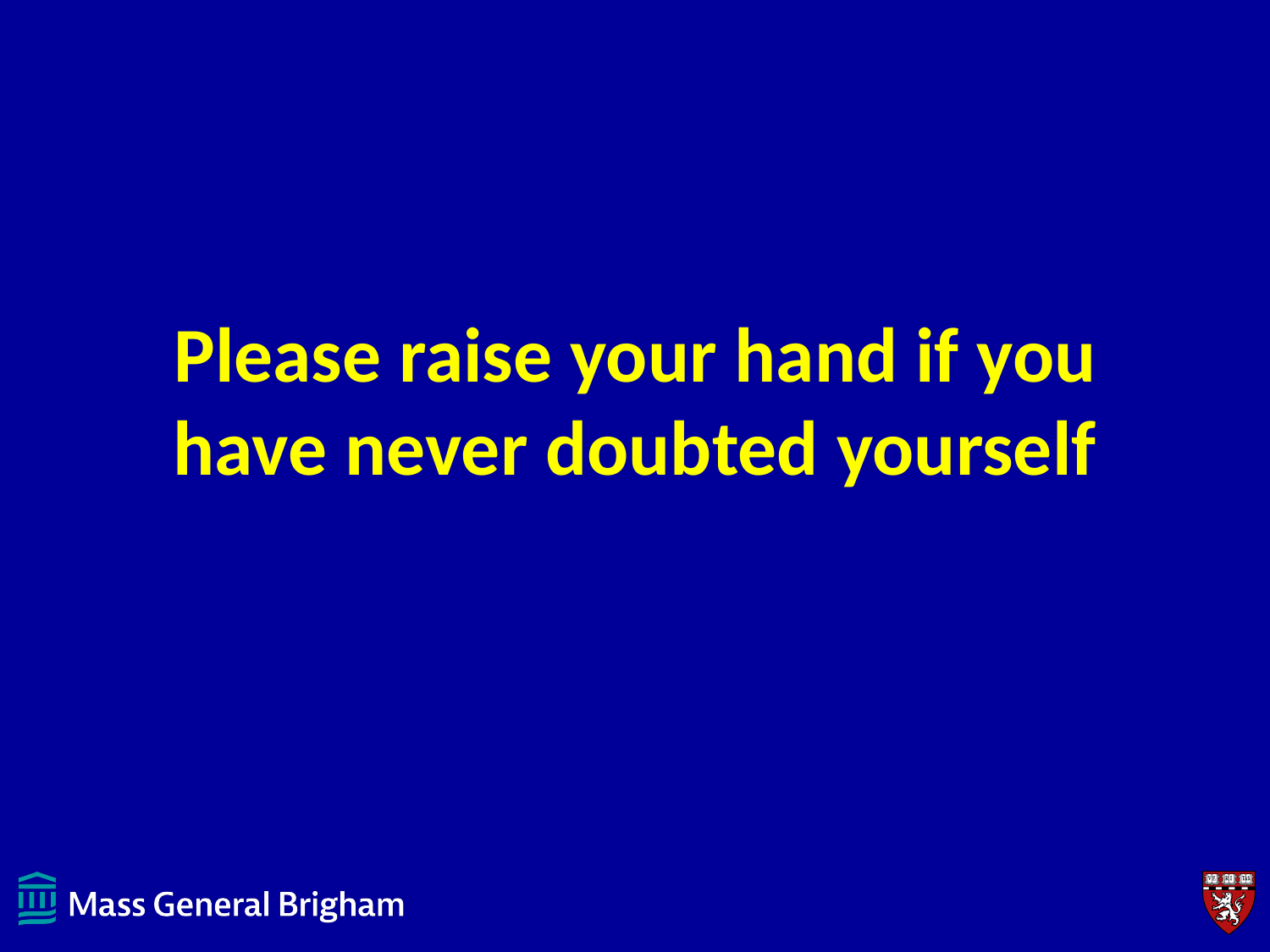

# Please raise your hand if you have never doubted yourself